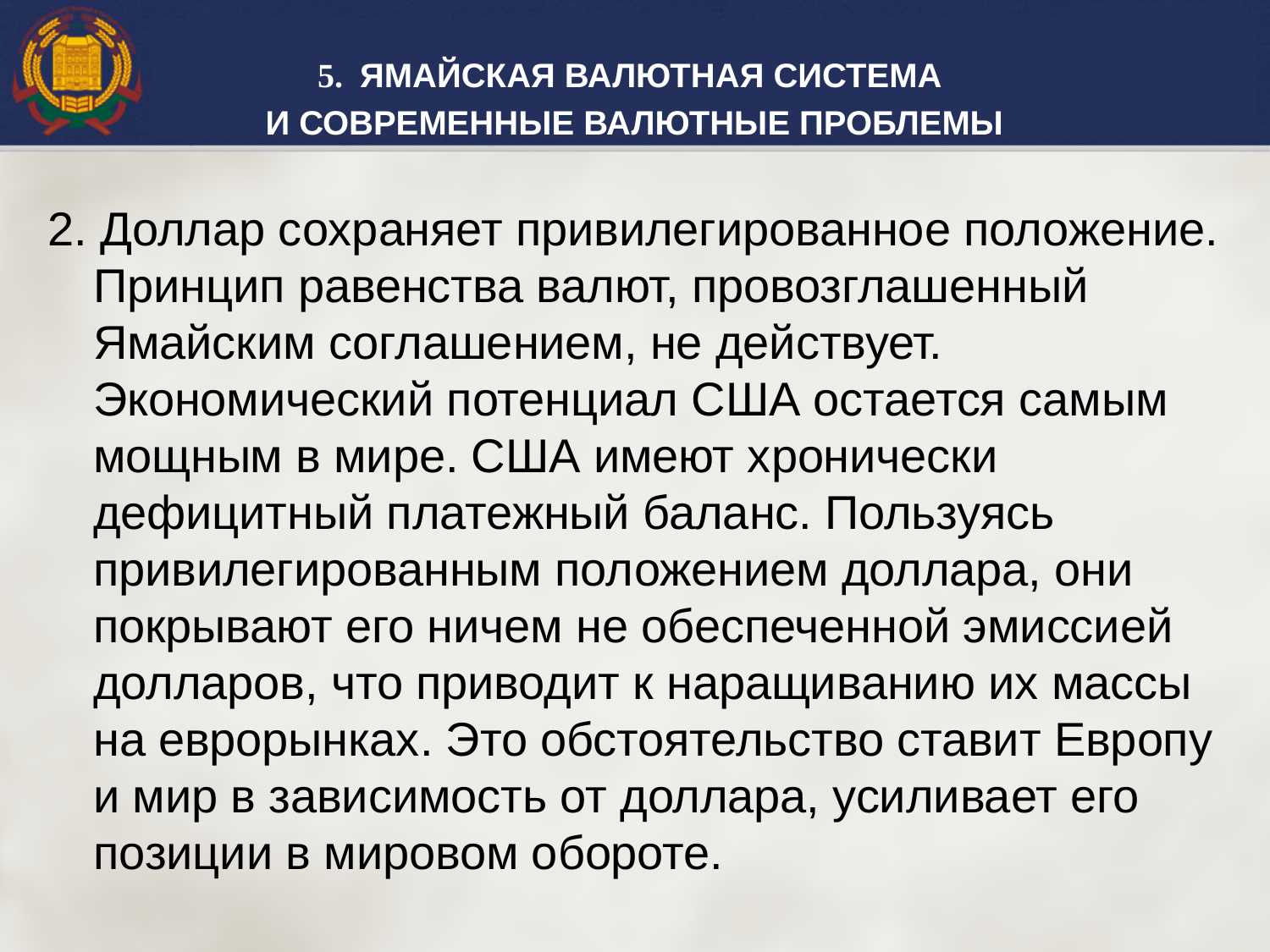

5.  ЯМАЙСКАЯ ВАЛЮТНАЯ СИСТЕМА
И СОВРЕМЕННЫЕ ВАЛЮТНЫЕ ПРОБЛЕМЫ

2. Доллар сохраняет привилегированное положение. Принцип равенства валют, провозглашенный Ямайским соглашением, не действует. Экономический потенциал США остается самым мощным в мире. США имеют хронически дефицитный платежный баланс. Пользуясь привилегированным положением доллара, они покрывают его ничем не обеспеченной эмиссией долларов, что приводит к наращиванию их массы на еврорынках. Это обстоятельство ставит Европу и мир в зависимость от доллара, усиливает его позиции в мировом обороте.